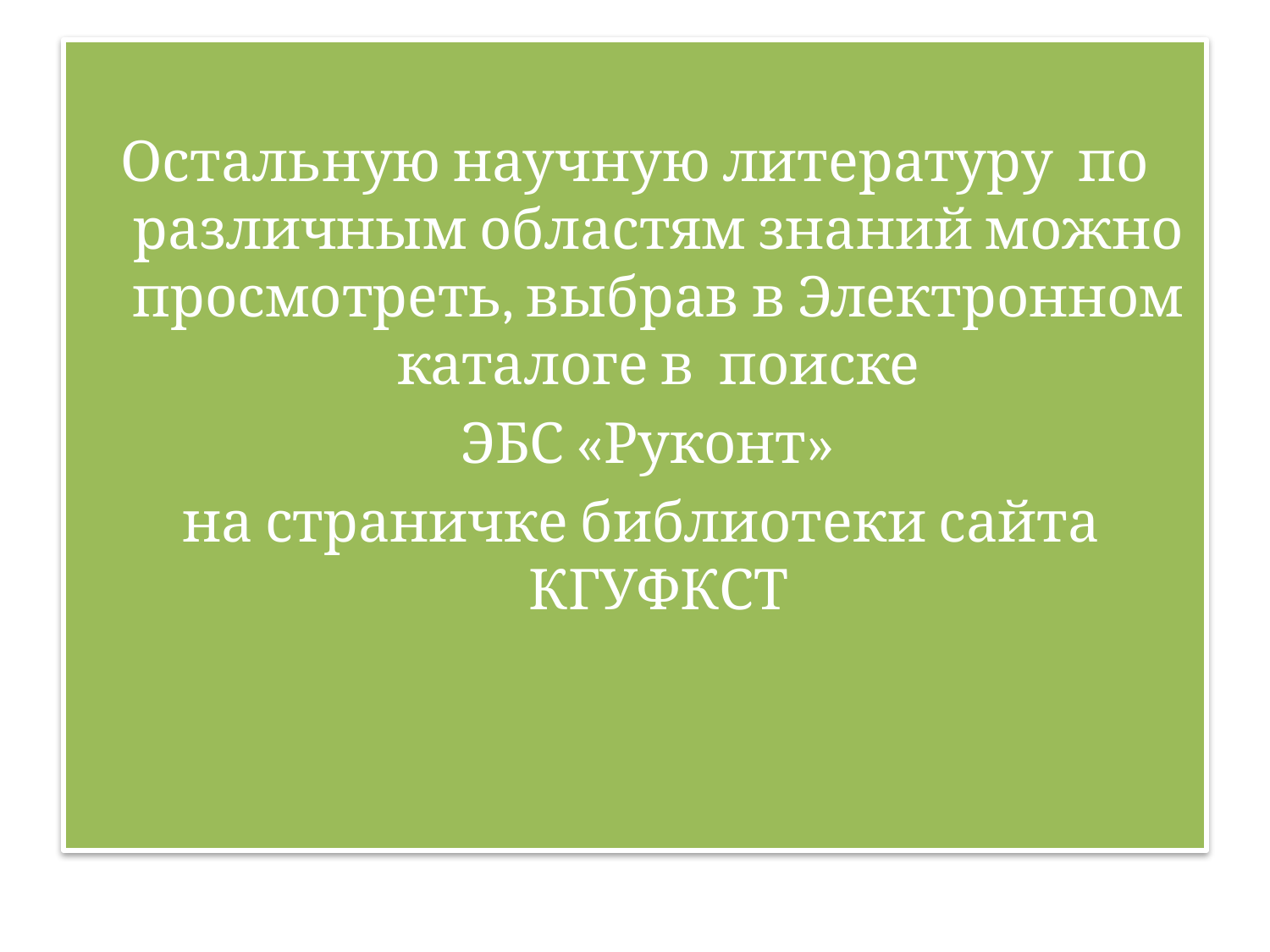

#

Остальную научную литературу  по различным областям знаний можно просмотреть, выбрав в Электронном каталоге в  поиске
  ЭБС «Руконт»
 на страничке библиотеки сайта КГУФКСТ